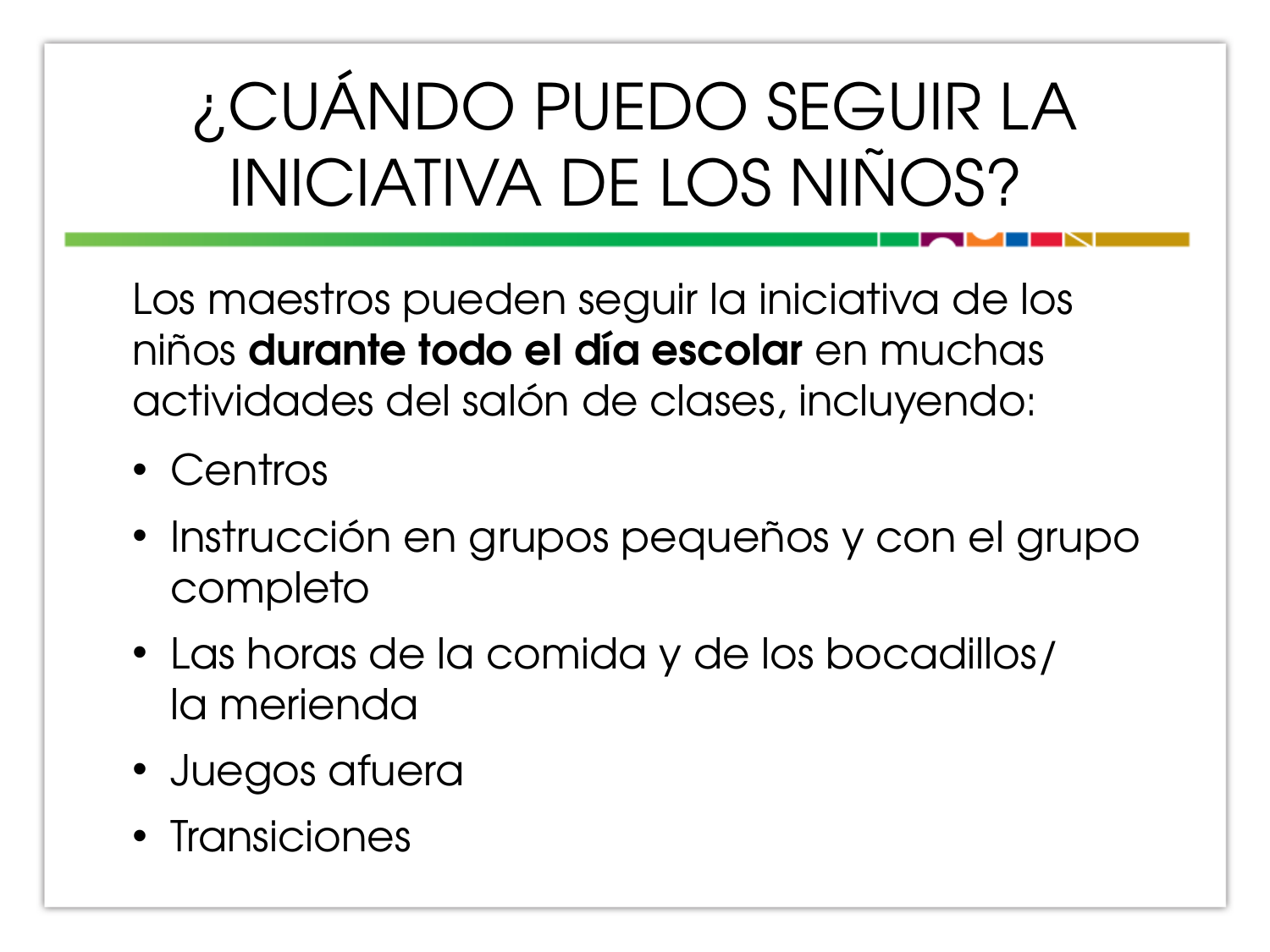

# ¿CUÁNDO PUEDO SEGUIR LA INICIATIVA DE LOS NIÑOS?
Los maestros pueden seguir la iniciativa de los niños durante todo el día escolar en muchas actividades del salón de clases, incluyendo:
Centros
Instrucción en grupos pequeños y con el grupo completo
Las horas de la comida y de los bocadillos/
la merienda
Juegos afuera
Transiciones